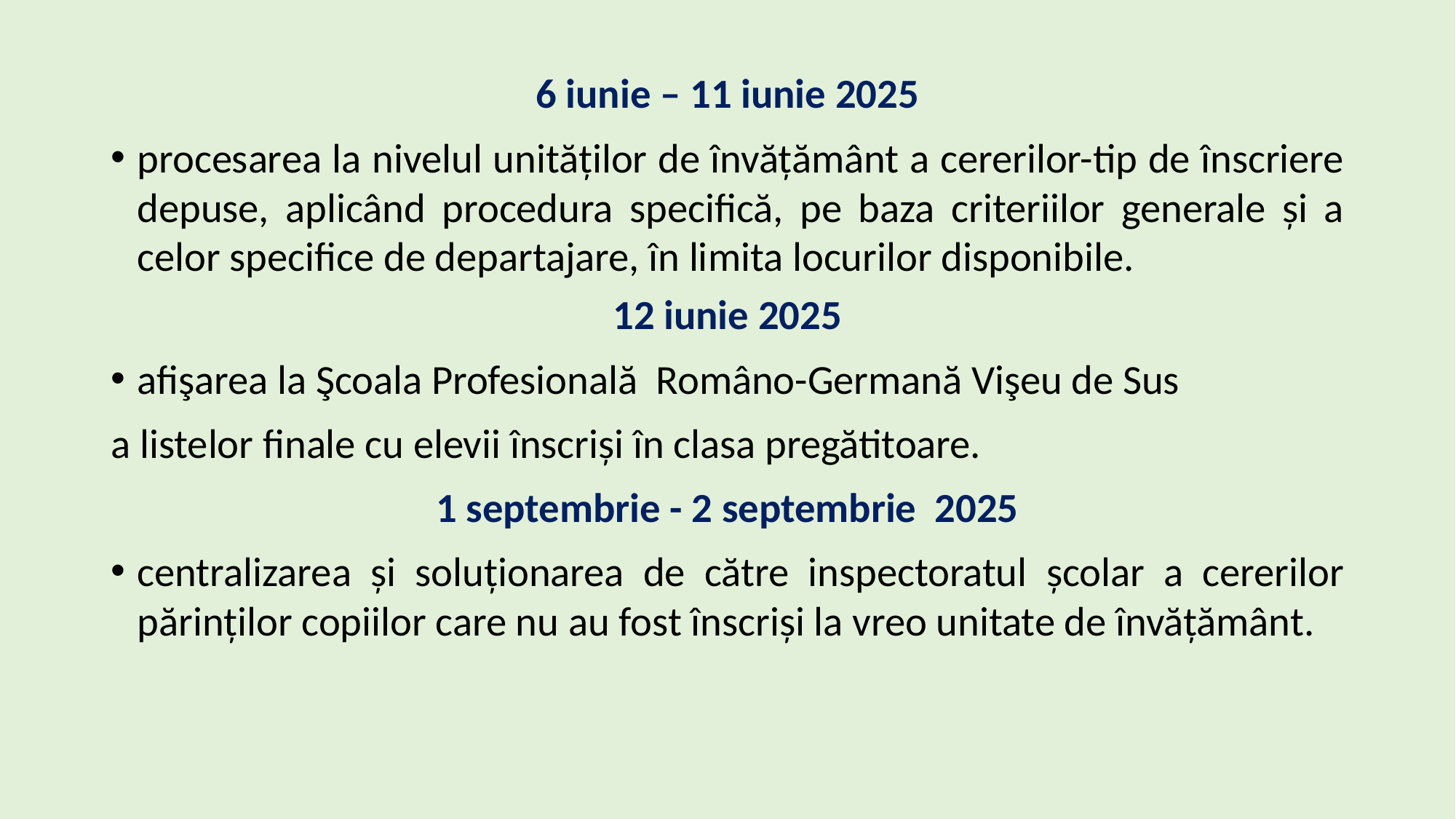

6 iunie – 11 iunie 2025
procesarea la nivelul unităţilor de învăţământ a cererilor-tip de înscriere depuse, aplicând procedura specifică, pe baza criteriilor generale şi a celor specifice de departajare, în limita locurilor disponibile.
12 iunie 2025
afişarea la Şcoala Profesională  Româno-Germană Vişeu de Sus
a listelor finale cu elevii înscrişi în clasa pregătitoare.
1 septembrie - 2 septembrie  2025
centralizarea şi soluţionarea de către inspectoratul şcolar a cererilor părinţilor copiilor care nu au fost înscrişi la vreo unitate de învăţământ.